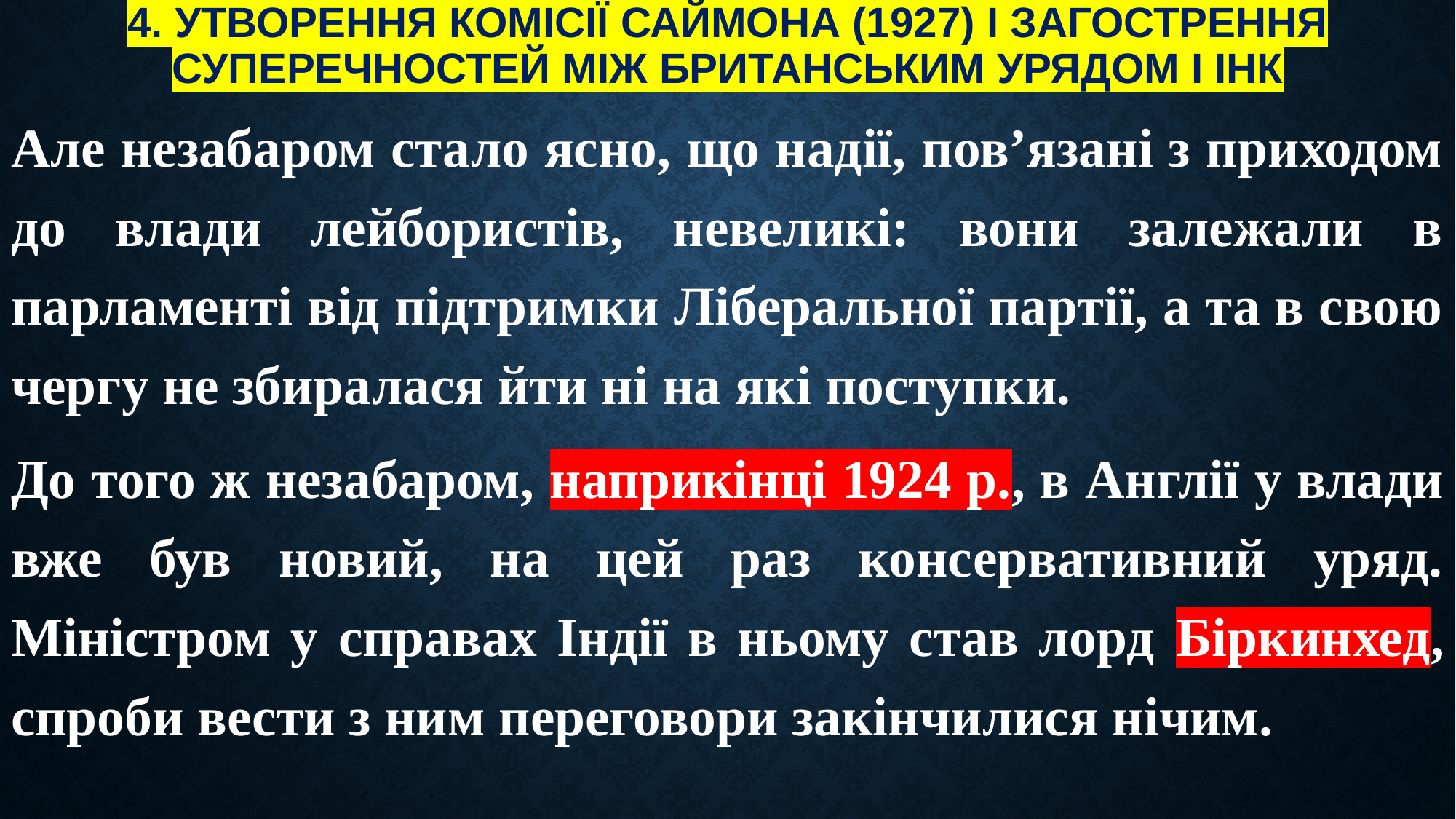

# 4. Утворення комісії Саймона (1927) і загострення суперечностей між британським Урядом і ІНК
Але незабаром стало ясно, що надії, пов’язані з приходом до влади лейбористів, невеликі: вони залежали в парламенті від підтримки Ліберальної партії, а та в свою чергу не збиралася йти ні на які поступки.
До того ж незабаром, наприкінці 1924 р., в Англії у влади вже був новий, на цей раз консервативний уряд. Міністром у справах Індії в ньому став лорд Біркинхед, спроби вести з ним переговори закінчилися нічим.